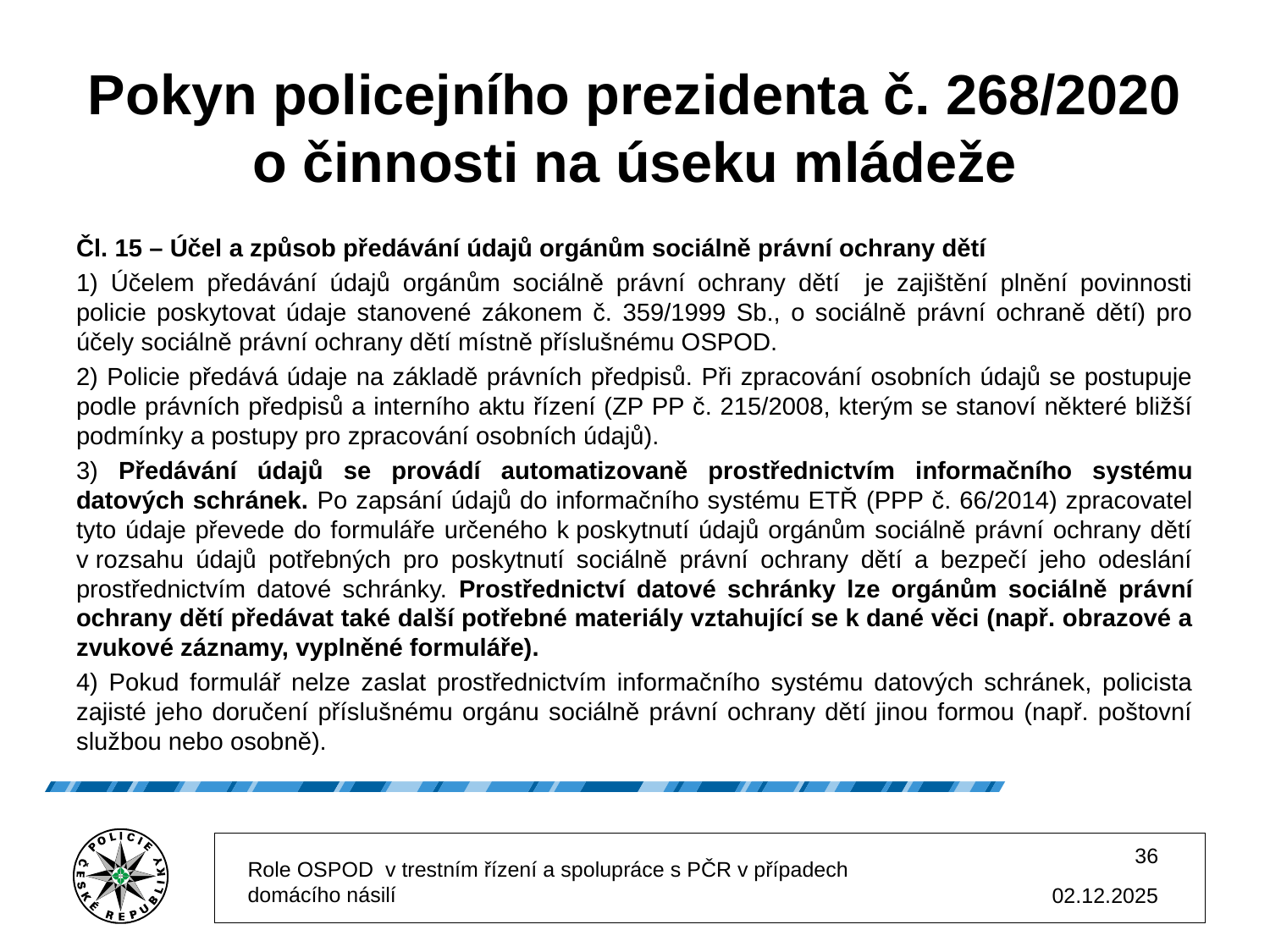

# Pokyn policejního prezidenta č. 268/2020 o činnosti na úseku mládeže
Čl. 15 – Účel a způsob předávání údajů orgánům sociálně právní ochrany dětí
1) Účelem předávání údajů orgánům sociálně právní ochrany dětí  je zajištění plnění povinnosti policie poskytovat údaje stanovené zákonem č. 359/1999 Sb., o sociálně právní ochraně dětí) pro účely sociálně právní ochrany dětí místně příslušnému OSPOD.
2) Policie předává údaje na základě právních předpisů. Při zpracování osobních údajů se postupuje podle právních předpisů a interního aktu řízení (ZP PP č. 215/2008, kterým se stanoví některé bližší podmínky a postupy pro zpracování osobních údajů).
3) Předávání údajů se provádí automatizovaně prostřednictvím informačního systému datových schránek. Po zapsání údajů do informačního systému ETŘ (PPP č. 66/2014) zpracovatel tyto údaje převede do formuláře určeného k poskytnutí údajů orgánům sociálně právní ochrany dětí v rozsahu údajů potřebných pro poskytnutí sociálně právní ochrany dětí a bezpečí jeho odeslání prostřednictvím datové schránky. Prostřednictví datové schránky lze orgánům sociálně právní ochrany dětí předávat také další potřebné materiály vztahující se k dané věci (např. obrazové a zvukové záznamy, vyplněné formuláře).
4) Pokud formulář nelze zaslat prostřednictvím informačního systému datových schránek, policista zajisté jeho doručení příslušnému orgánu sociálně právní ochrany dětí jinou formou (např. poštovní službou nebo osobně).

36
Role OSPOD  v trestním řízení a spolupráce s PČR v případech domácího násilí
02.12.2025